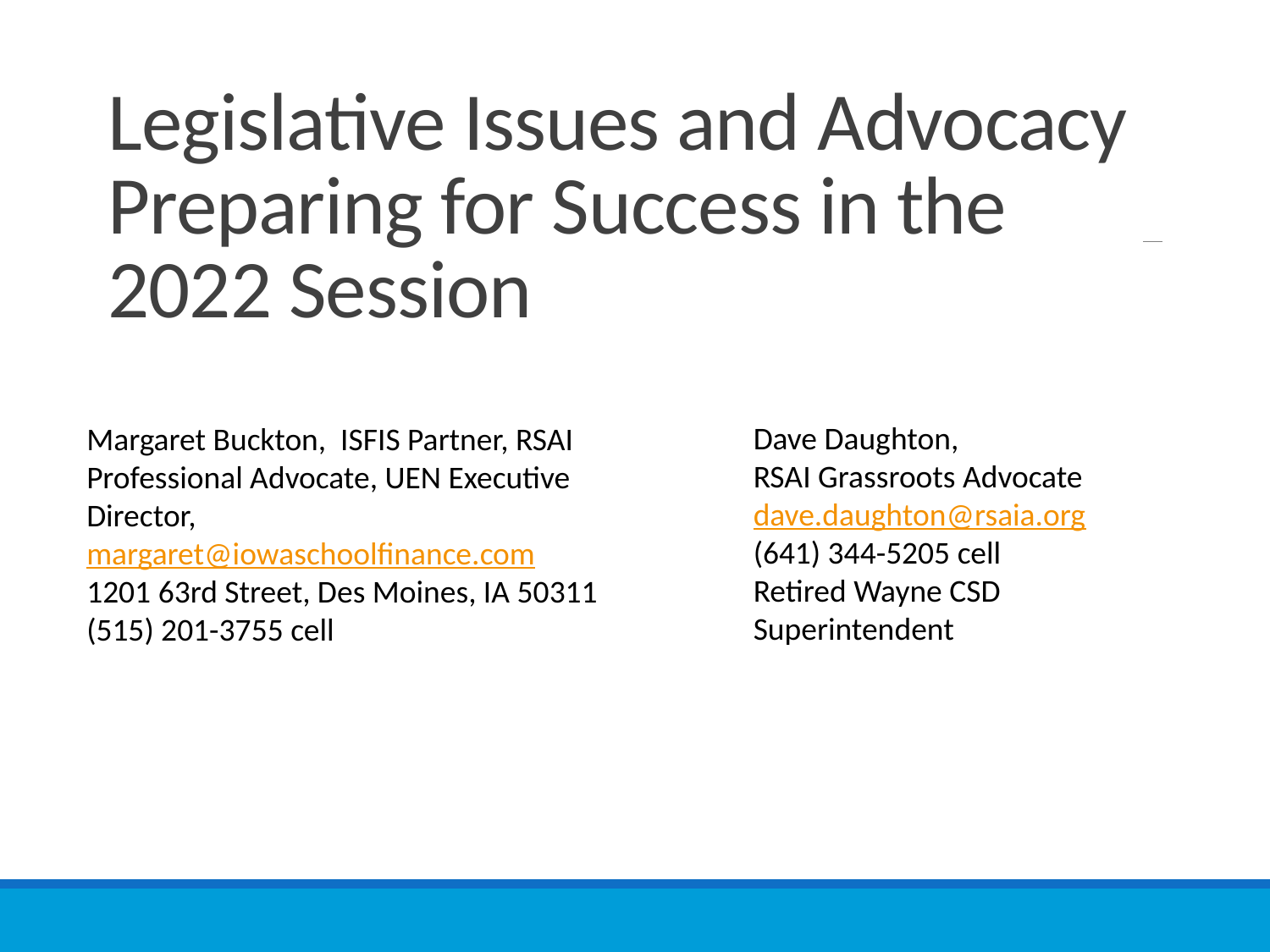

# Legislative Issues and Advocacy Preparing for Success in the 2022 Session
Dave Daughton,
RSAI Grassroots Advocate
dave.daughton@rsaia.org
(641) 344-5205 cell
Retired Wayne CSD Superintendent
Margaret Buckton,  ISFIS Partner, RSAI Professional Advocate, UEN Executive Director,  margaret@iowaschoolfinance.com
1201 63rd Street, Des Moines, IA 50311 (515) 201-3755 cell